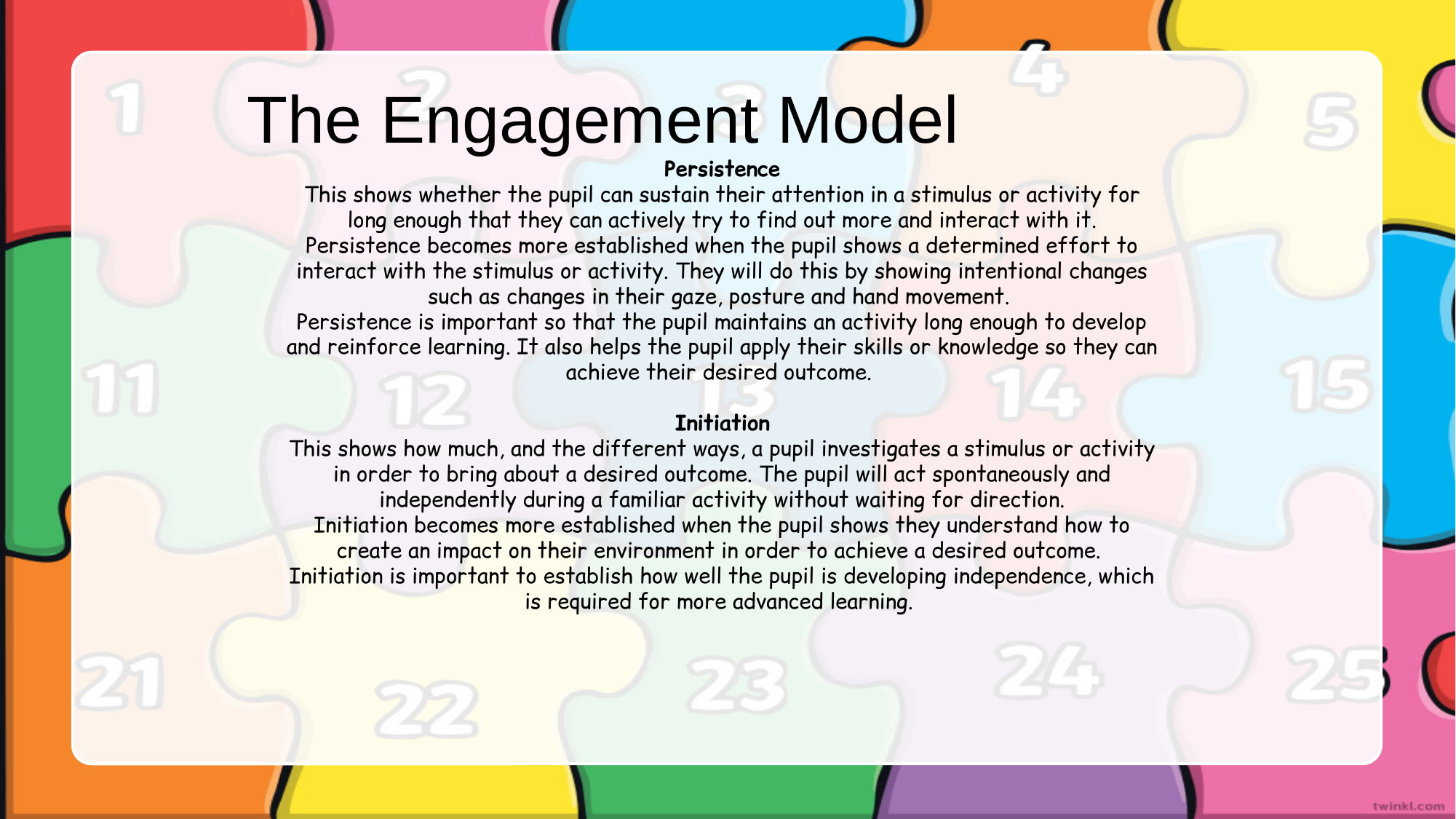

# The Engagement Model
Persistence
This shows whether the pupil can sustain their attention in a stimulus or activity for long enough that they can actively try to find out more and interact with it.
Persistence becomes more established when the pupil shows a determined effort to interact with the stimulus or activity. They will do this by showing intentional changes such as changes in their gaze, posture and hand movement.
Persistence is important so that the pupil maintains an activity long enough to develop and reinforce learning. It also helps the pupil apply their skills or knowledge so they can achieve their desired outcome.

Initiation
This shows how much, and the different ways, a pupil investigates a stimulus or activity in order to bring about a desired outcome. The pupil will act spontaneously and independently during a familiar activity without waiting for direction.
Initiation becomes more established when the pupil shows they understand how to create an impact on their environment in order to achieve a desired outcome.
Initiation is important to establish how well the pupil is developing independence, which is required for more advanced learning.